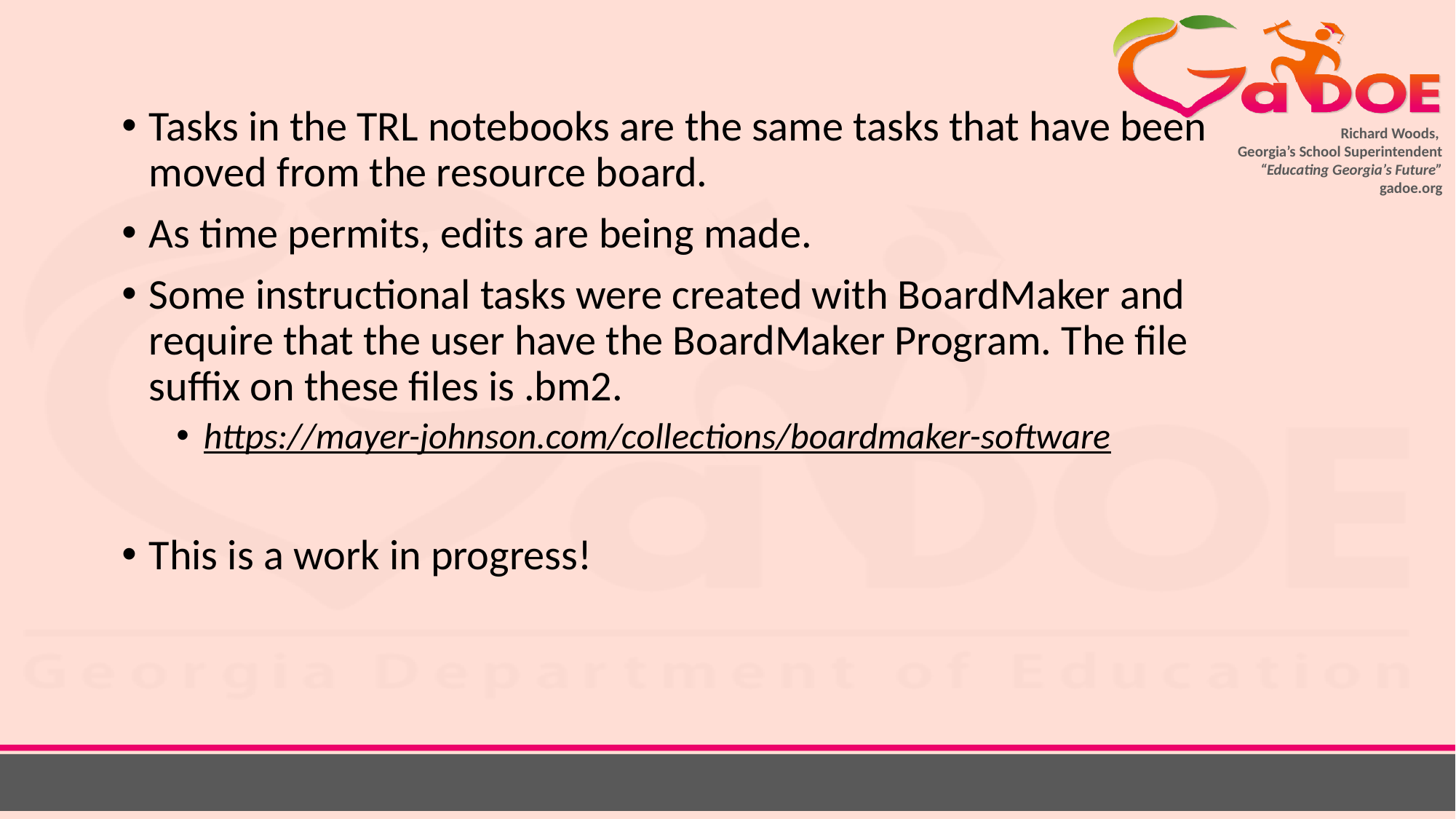

Tasks in the TRL notebooks are the same tasks that have been moved from the resource board.
As time permits, edits are being made.
Some instructional tasks were created with BoardMaker and require that the user have the BoardMaker Program. The file suffix on these files is .bm2.
https://mayer-johnson.com/collections/boardmaker-software

This is a work in progress!